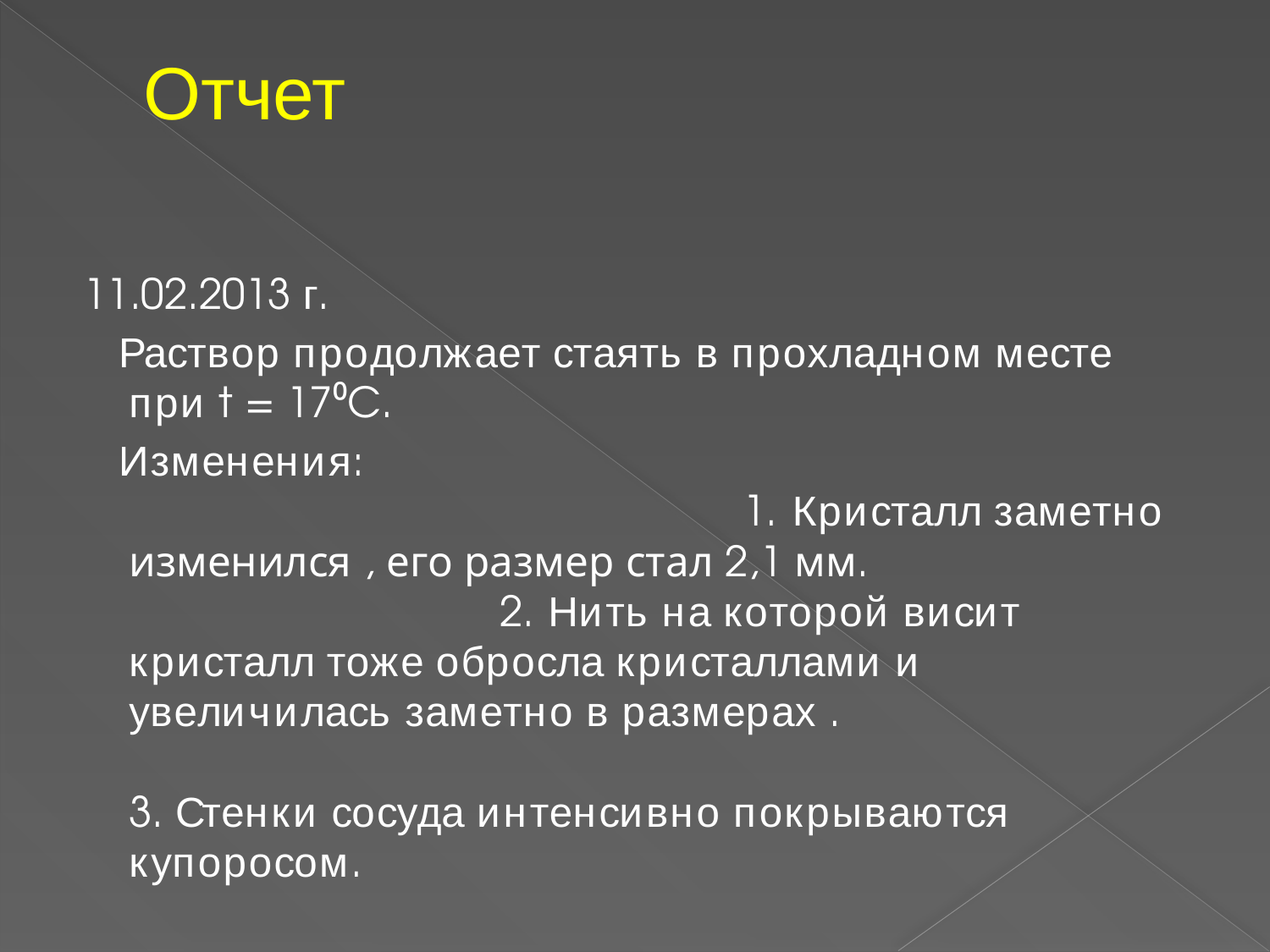

# Отчет
11.02.2013 г.
   Раствор продолжает стаять в прохладном месте при t = 17⁰C.
   Изменения:                                                                                                                             1. Кристалл заметно изменился , его размер стал 2,1 мм.                                                            2. Нить на которой висит кристалл тоже обросла кристаллами и увеличилась заметно в размерах .                                                                                                                         3. Стенки сосуда интенсивно покрываются купоросом.